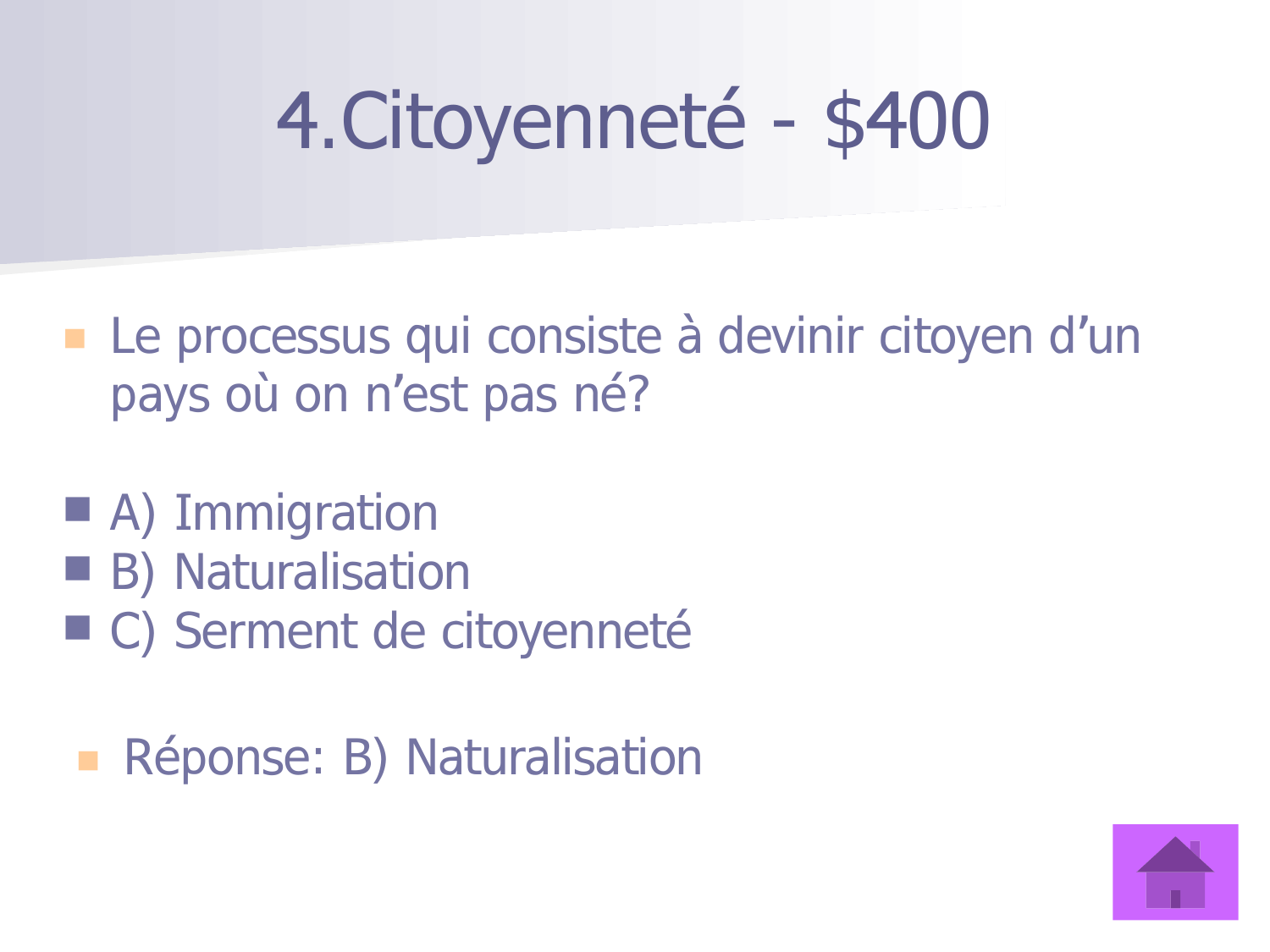

# 4.Citoyenneté - $400
Le processus qui consiste à devinir citoyen d’un pays où on n’est pas né?

A) Immigration
B) Naturalisation
C) Serment de citoyenneté
Réponse: B) Naturalisation